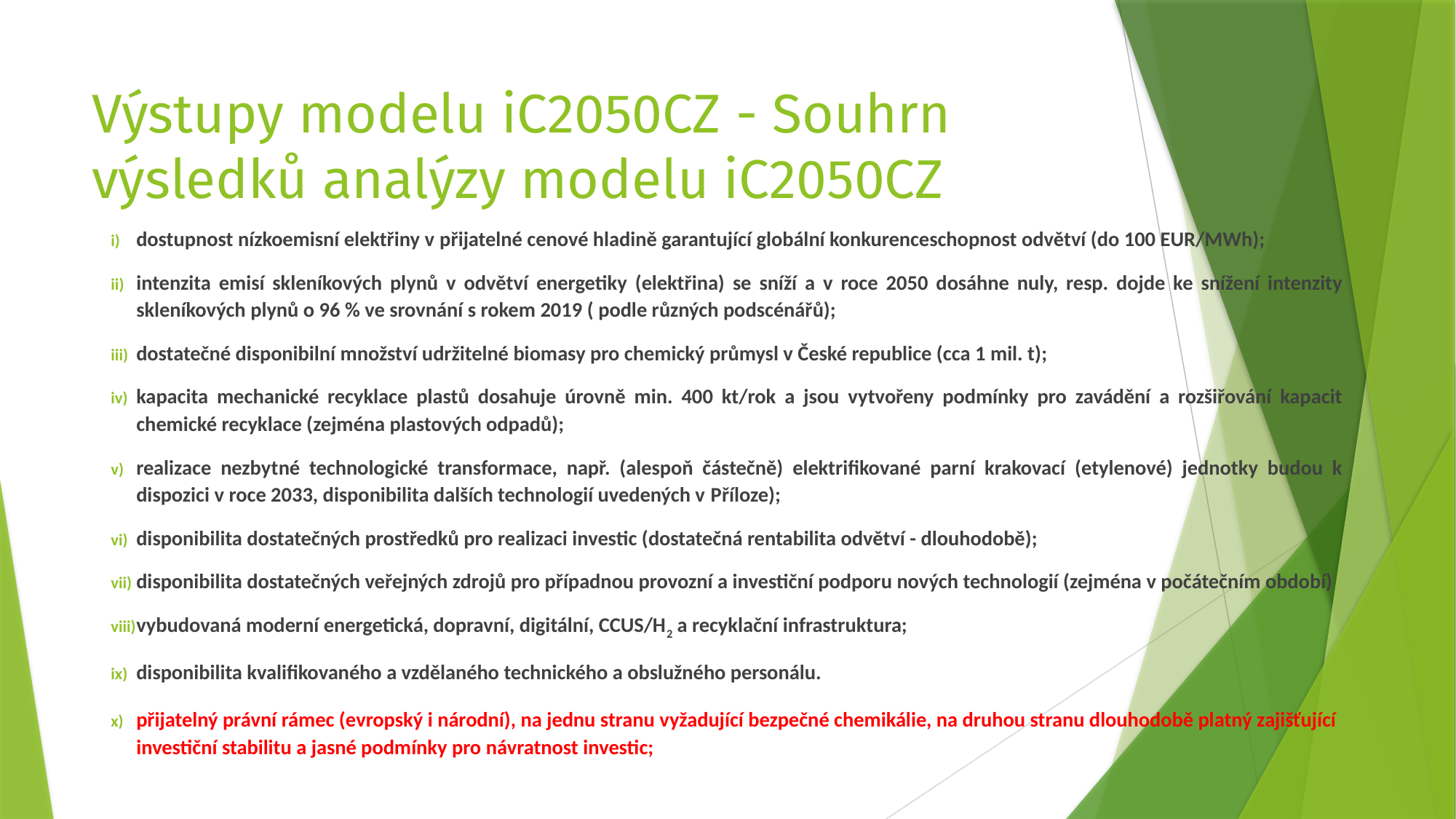

# Výstupy modelu iC2050CZ - Souhrn výsledků analýzy modelu iC2050CZ
dostupnost nízkoemisní elektřiny v přijatelné cenové hladině garantující globální konkurenceschopnost odvětví (do 100 EUR/MWh);
intenzita emisí skleníkových plynů v odvětví energetiky (elektřina) se sníží a v roce 2050 dosáhne nuly, resp. dojde ke snížení intenzity skleníkových plynů o 96 % ve srovnání s rokem 2019 ( podle různých podscénářů);
dostatečné disponibilní množství udržitelné biomasy pro chemický průmysl v České republice (cca 1 mil. t);
kapacita mechanické recyklace plastů dosahuje úrovně min. 400 kt/rok a jsou vytvořeny podmínky pro zavádění a rozšiřování kapacit chemické recyklace (zejména plastových odpadů);
realizace nezbytné technologické transformace, např. (alespoň částečně) elektrifikované parní krakovací (etylenové) jednotky budou k dispozici v roce 2033, disponibilita dalších technologií uvedených v Příloze);
disponibilita dostatečných prostředků pro realizaci investic (dostatečná rentabilita odvětví - dlouhodobě);
disponibilita dostatečných veřejných zdrojů pro případnou provozní a investiční podporu nových technologií (zejména v počátečním období)
vybudovaná moderní energetická, dopravní, digitální, CCUS/H2 a recyklační infrastruktura;
disponibilita kvalifikovaného a vzdělaného technického a obslužného personálu.
přijatelný právní rámec (evropský i národní), na jednu stranu vyžadující bezpečné chemikálie, na druhou stranu dlouhodobě platný zajišťující investiční stabilitu a jasné podmínky pro návratnost investic;